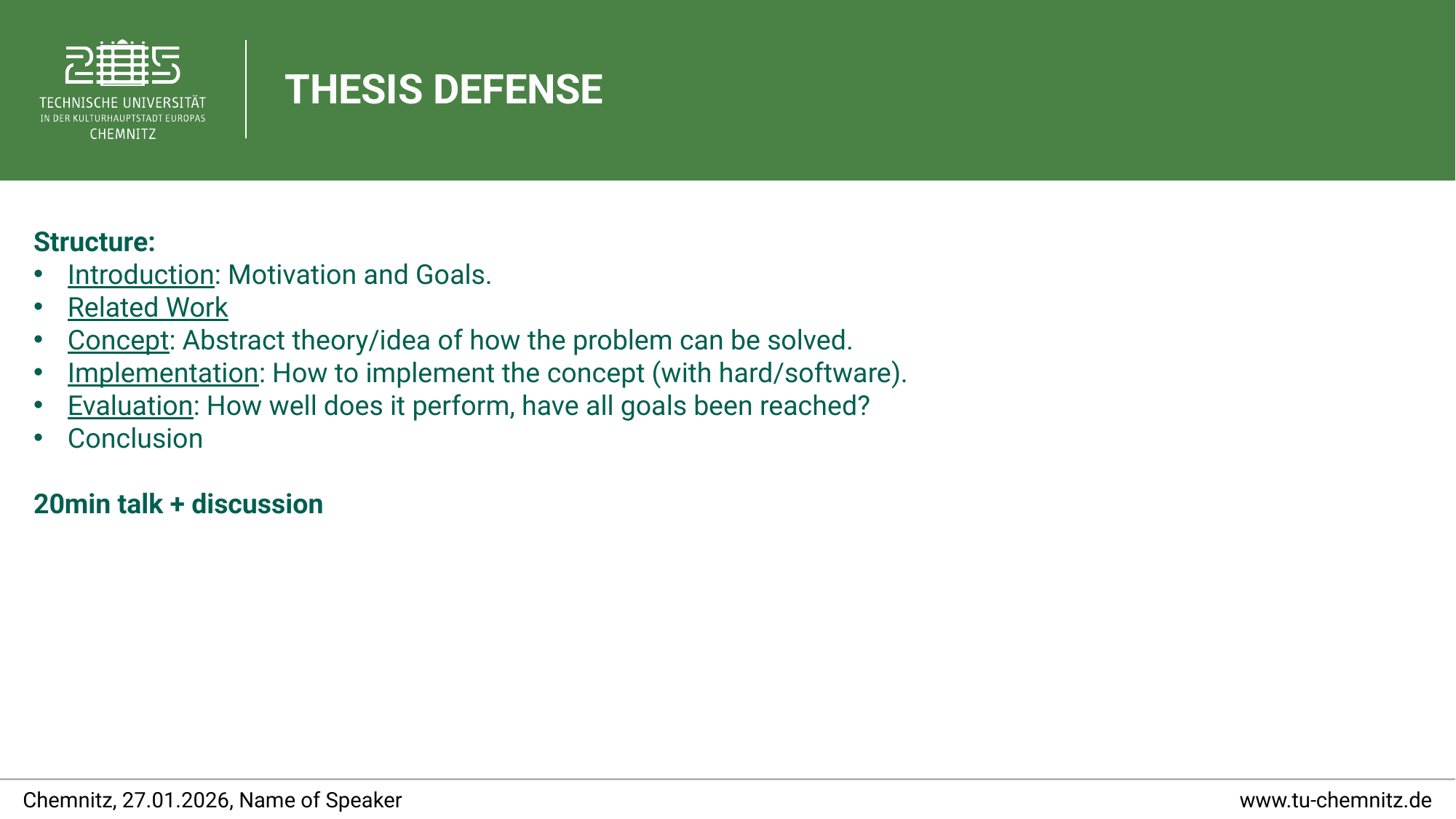

# THESIS DEFENSE

Structure:
Introduction: Motivation and Goals.
Related Work
Concept: Abstract theory/idea of how the problem can be solved.
Implementation: How to implement the concept (with hard/software).
Evaluation: How well does it perform, have all goals been reached?
Conclusion

20min talk + discussion